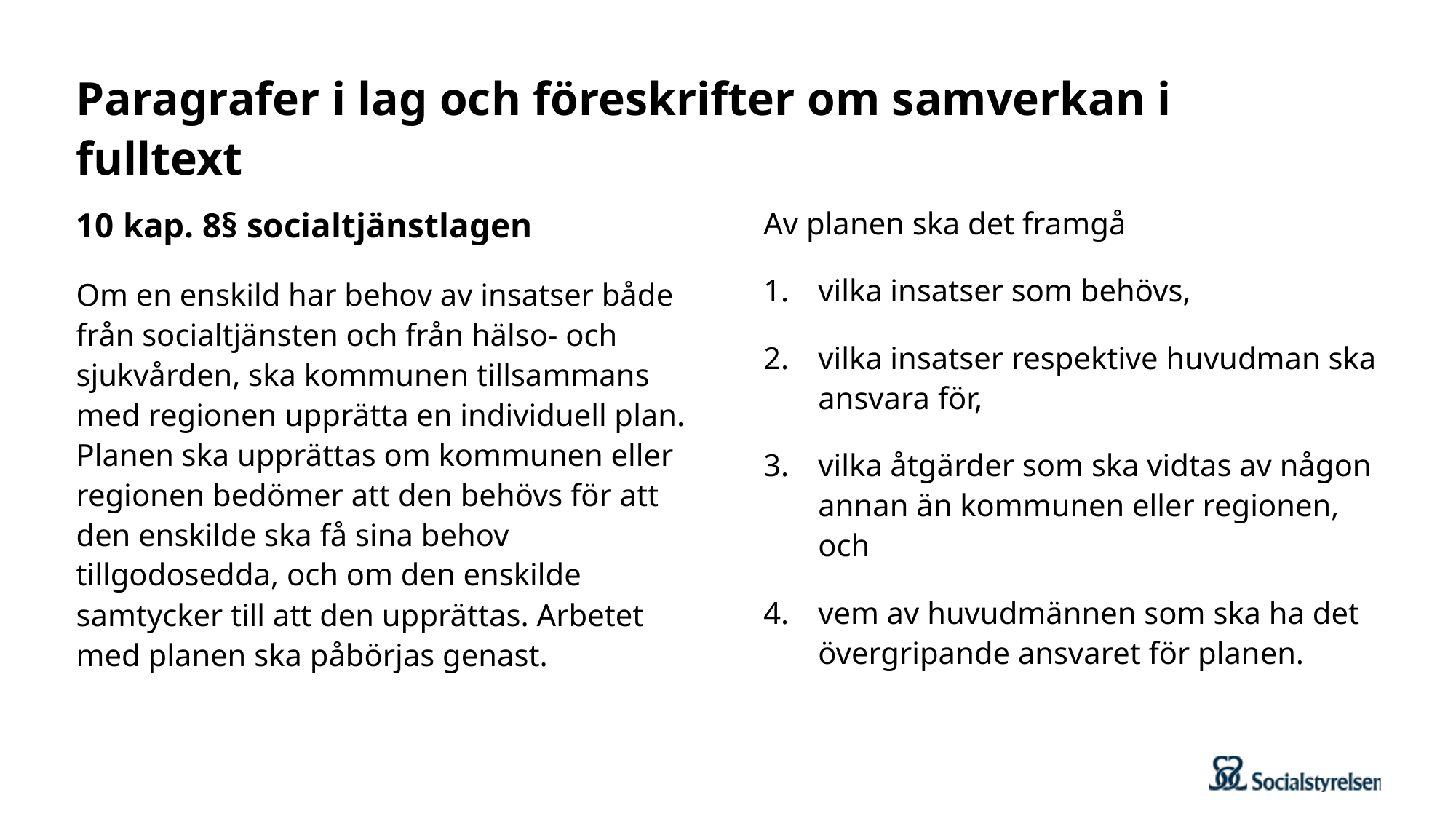

# Paragrafer i lag och föreskrifter om samverkan i fulltext
10 kap. 8§ socialtjänstlagen
Om en enskild har behov av insatser både från socialtjänsten och från hälso- och sjukvården, ska kommunen tillsammans med regionen upprätta en individuell plan. Planen ska upprättas om kommunen eller regionen bedömer att den behövs för att den enskilde ska få sina behov tillgodosedda, och om den enskilde samtycker till att den upprättas. Arbetet med planen ska påbörjas genast.

Av planen ska det framgå
vilka insatser som behövs,
vilka insatser respektive huvudman ska ansvara för,
vilka åtgärder som ska vidtas av någon annan än kommunen eller regionen, och
vem av huvudmännen som ska ha det övergripande ansvaret för planen.